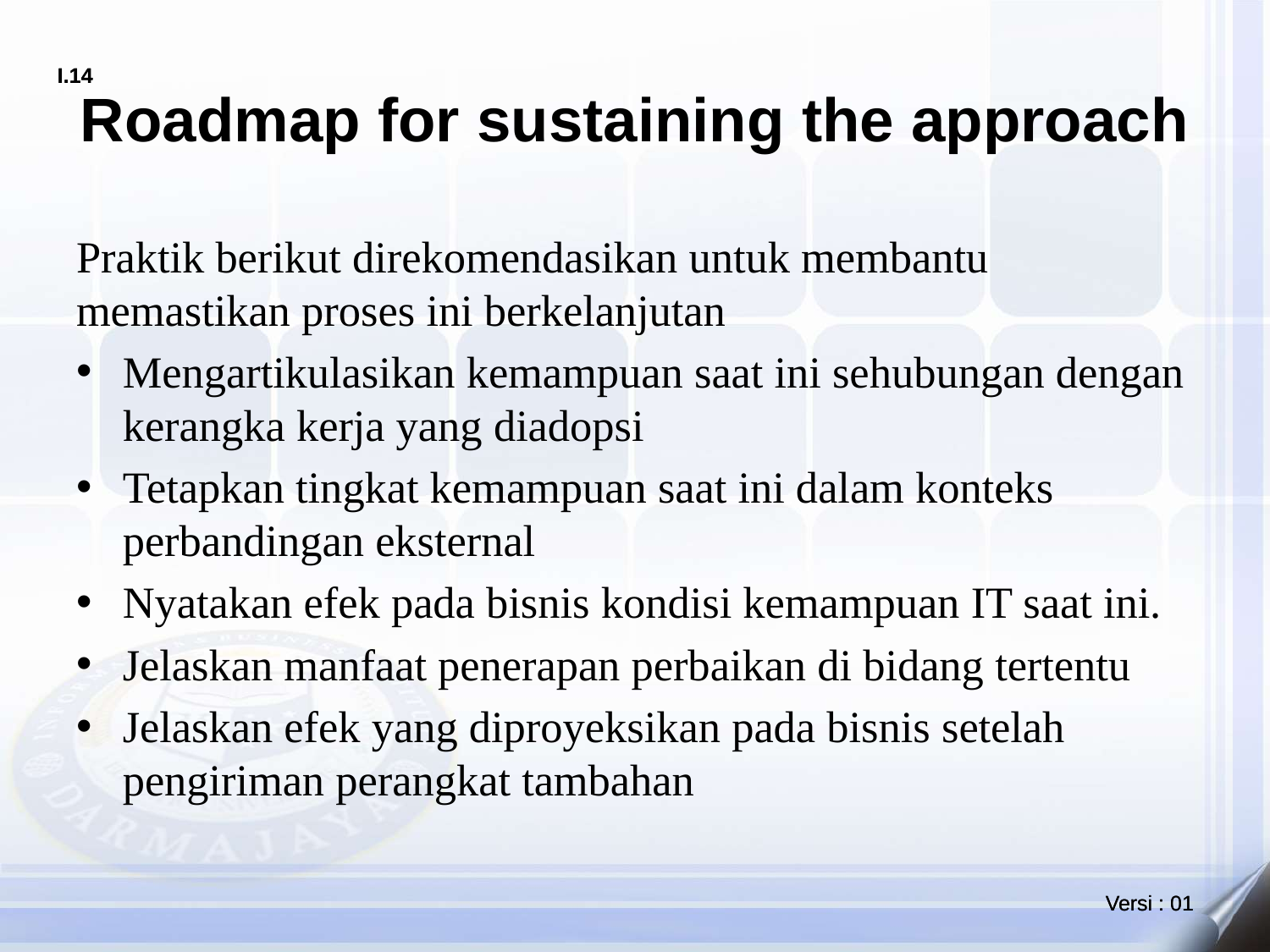

# Roadmap for sustaining the approach
Praktik berikut direkomendasikan untuk membantu memastikan proses ini berkelanjutan
Mengartikulasikan kemampuan saat ini sehubungan dengan kerangka kerja yang diadopsi
Tetapkan tingkat kemampuan saat ini dalam konteks perbandingan eksternal
Nyatakan efek pada bisnis kondisi kemampuan IT saat ini.
Jelaskan manfaat penerapan perbaikan di bidang tertentu
Jelaskan efek yang diproyeksikan pada bisnis setelah pengiriman perangkat tambahan